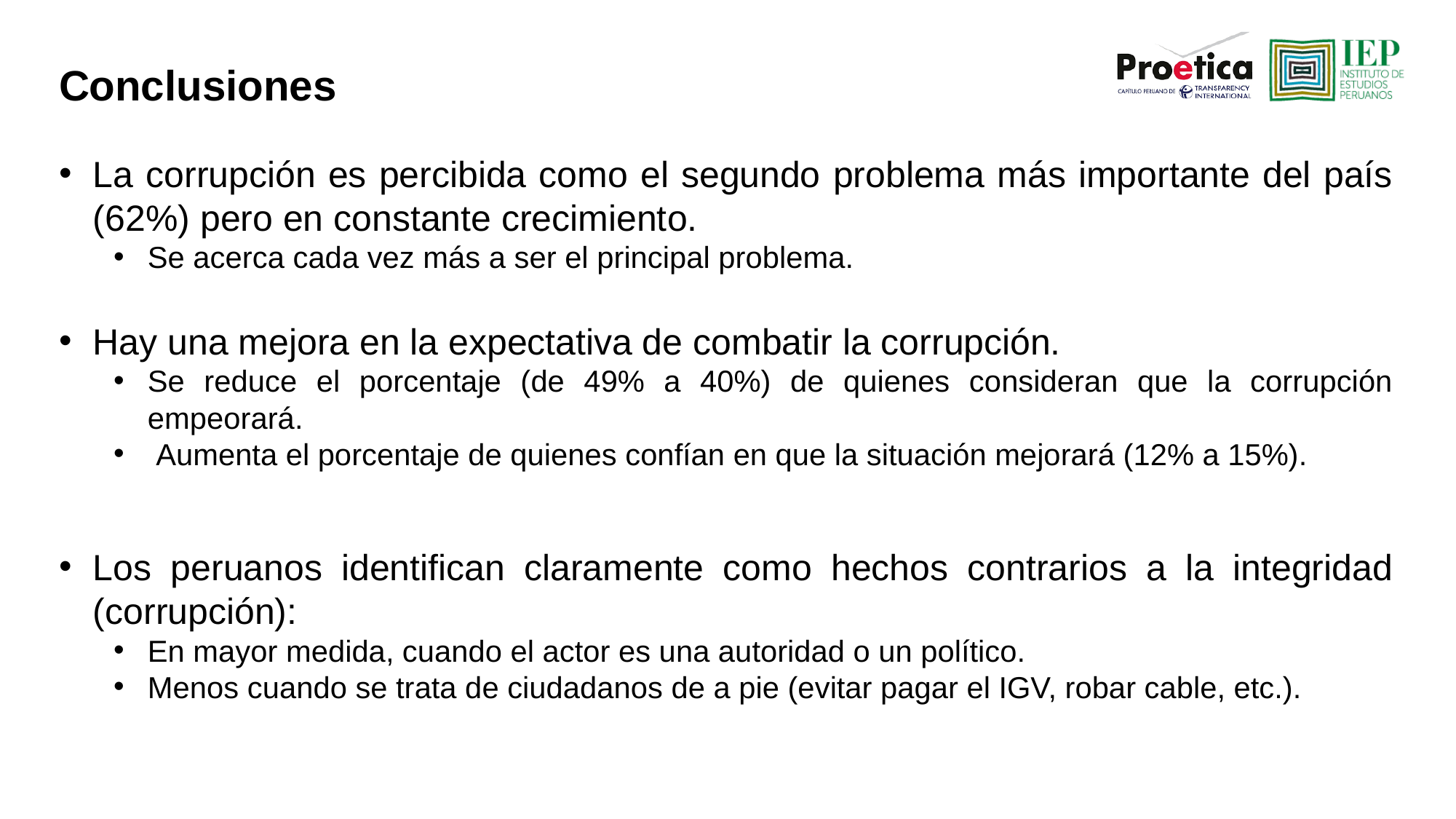

Conclusiones
La corrupción es percibida como el segundo problema más importante del país (62%) pero en constante crecimiento.
Se acerca cada vez más a ser el principal problema.

Hay una mejora en la expectativa de combatir la corrupción.
Se reduce el porcentaje (de 49% a 40%) de quienes consideran que la corrupción empeorará.
 Aumenta el porcentaje de quienes confían en que la situación mejorará (12% a 15%).

Los peruanos identifican claramente como hechos contrarios a la integridad (corrupción):
En mayor medida, cuando el actor es una autoridad o un político.
Menos cuando se trata de ciudadanos de a pie (evitar pagar el IGV, robar cable, etc.).